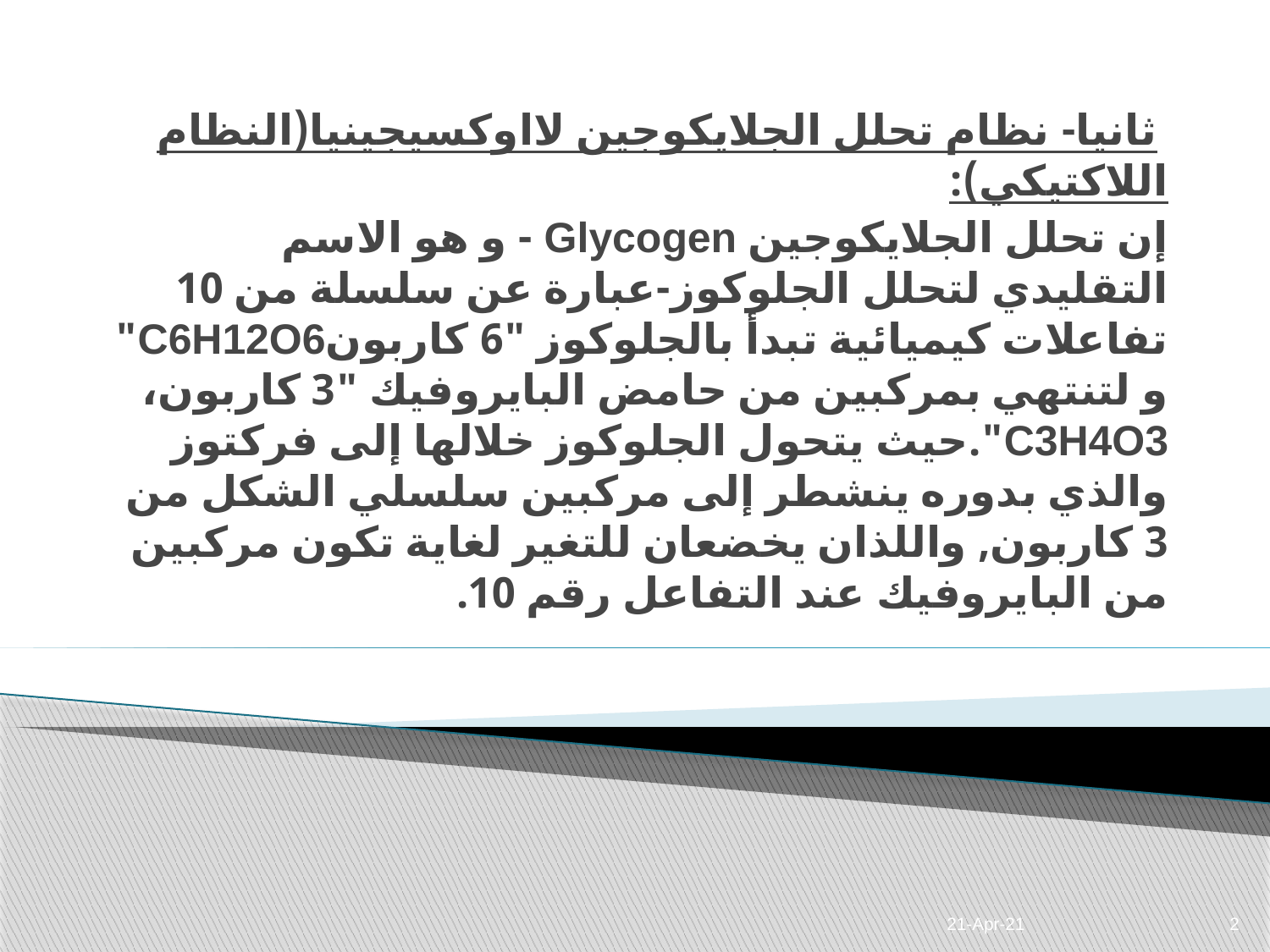

ثانيا- نظام تحلل الجلايكوجين لااوكسيجينيا(النظام اللاكتيكي):
إن تحلل الجلايكوجين Glycogen - و هو الاسم التقليدي لتحلل الجلوكوز-عبارة عن سلسلة من 10 تفاعلات كيميائية تبدأ بالجلوكوز "6 كاربونC6H12O6" و لتنتهي بمركبين من حامض البايروفيك "3 كاربون، C3H4O3".حيث يتحول الجلوكوز خلالها إلى فركتوز والذي بدوره ينشطر إلى مركبين سلسلي الشكل من 3 كاربون, واللذان يخضعان للتغير لغاية تكون مركبين من البايروفيك عند التفاعل رقم 10.

21-Apr-21
2